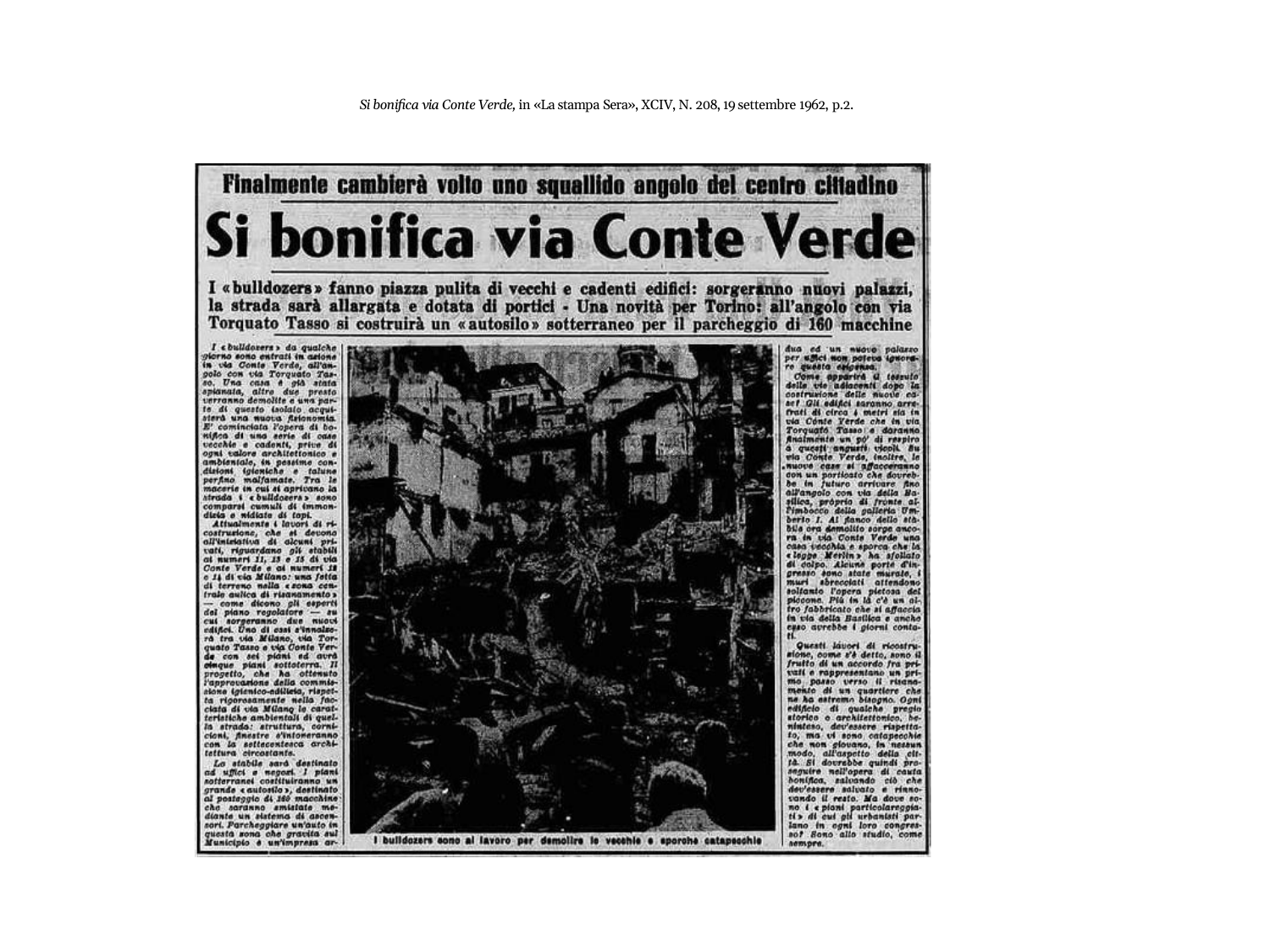

Si bonifica via Conte Verde, in «La stampa Sera», XCIV, N. 208, 19 settembre 1962, p.2.